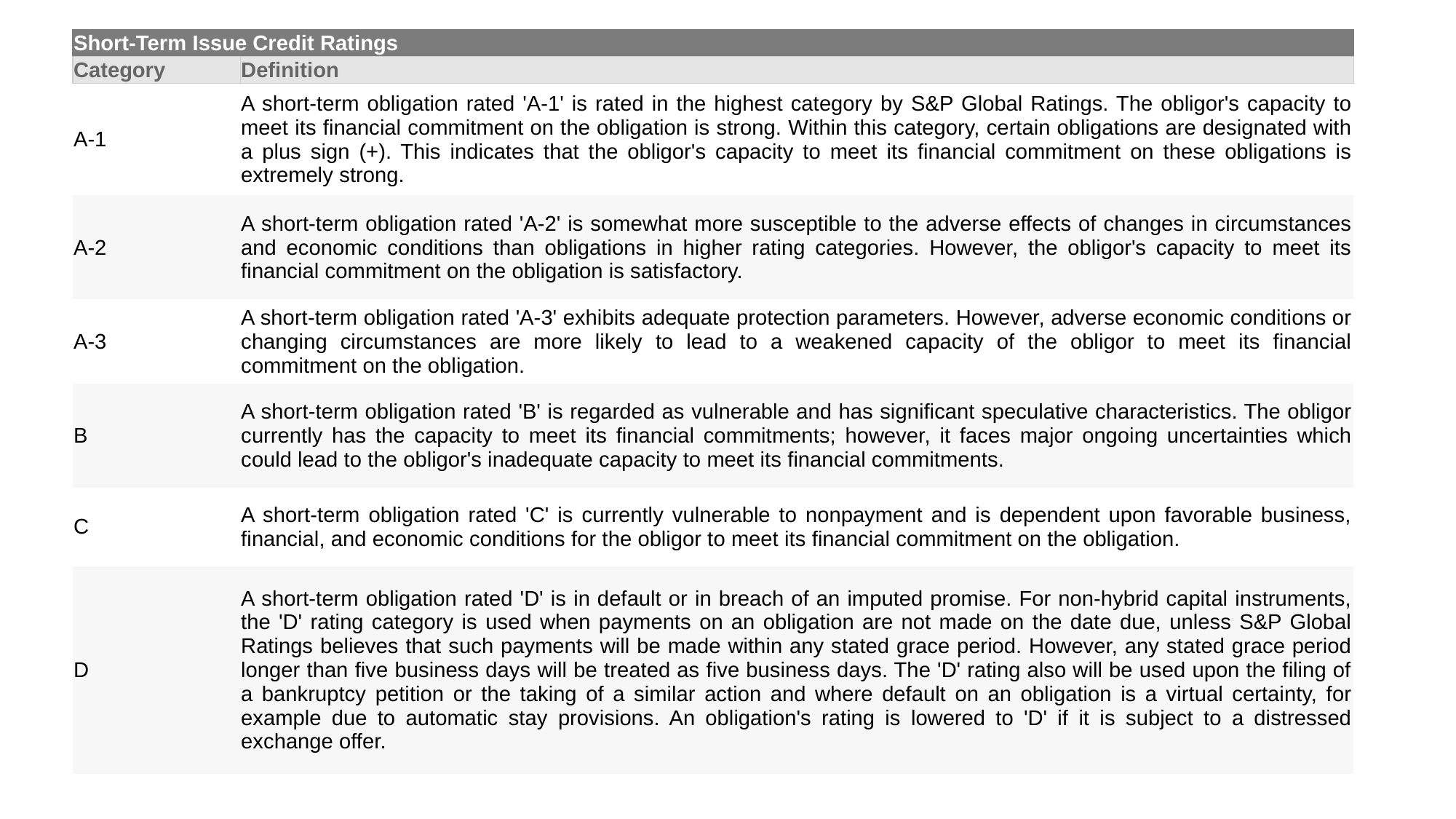

| Short-Term Issue Credit Ratings |  |
| --- | --- |
| Category | Definition |
| A-1 | A short-term obligation rated 'A-1' is rated in the highest category by S&P Global Ratings. The obligor's capacity to meet its financial commitment on the obligation is strong. Within this category, certain obligations are designated with a plus sign (+). This indicates that the obligor's capacity to meet its financial commitment on these obligations is extremely strong. |
| A-2 | A short-term obligation rated 'A-2' is somewhat more susceptible to the adverse effects of changes in circumstances and economic conditions than obligations in higher rating categories. However, the obligor's capacity to meet its financial commitment on the obligation is satisfactory. |
| A-3 | A short-term obligation rated 'A-3' exhibits adequate protection parameters. However, adverse economic conditions or changing circumstances are more likely to lead to a weakened capacity of the obligor to meet its financial commitment on the obligation. |
| B | A short-term obligation rated 'B' is regarded as vulnerable and has significant speculative characteristics. The obligor currently has the capacity to meet its financial commitments; however, it faces major ongoing uncertainties which could lead to the obligor's inadequate capacity to meet its financial commitments. |
| C | A short-term obligation rated 'C' is currently vulnerable to nonpayment and is dependent upon favorable business, financial, and economic conditions for the obligor to meet its financial commitment on the obligation. |
| D | A short-term obligation rated 'D' is in default or in breach of an imputed promise. For non-hybrid capital instruments, the 'D' rating category is used when payments on an obligation are not made on the date due, unless S&P Global Ratings believes that such payments will be made within any stated grace period. However, any stated grace period longer than five business days will be treated as five business days. The 'D' rating also will be used upon the filing of a bankruptcy petition or the taking of a similar action and where default on an obligation is a virtual certainty, for example due to automatic stay provisions. An obligation's rating is lowered to 'D' if it is subject to a distressed exchange offer. |